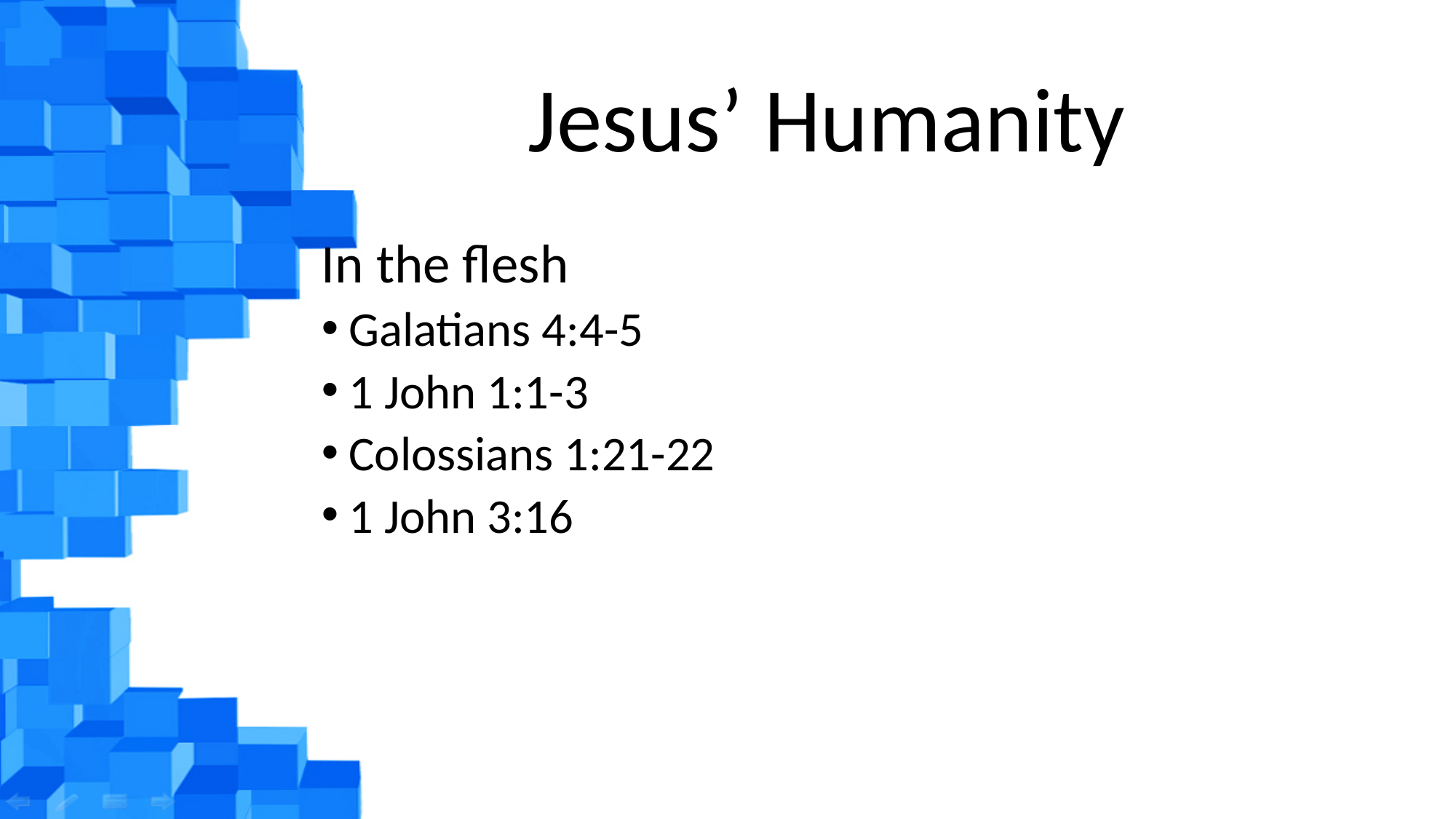

# Jesus’ Humanity
In the flesh
Galatians 4:4-5
1 John 1:1-3
Colossians 1:21-22
1 John 3:16